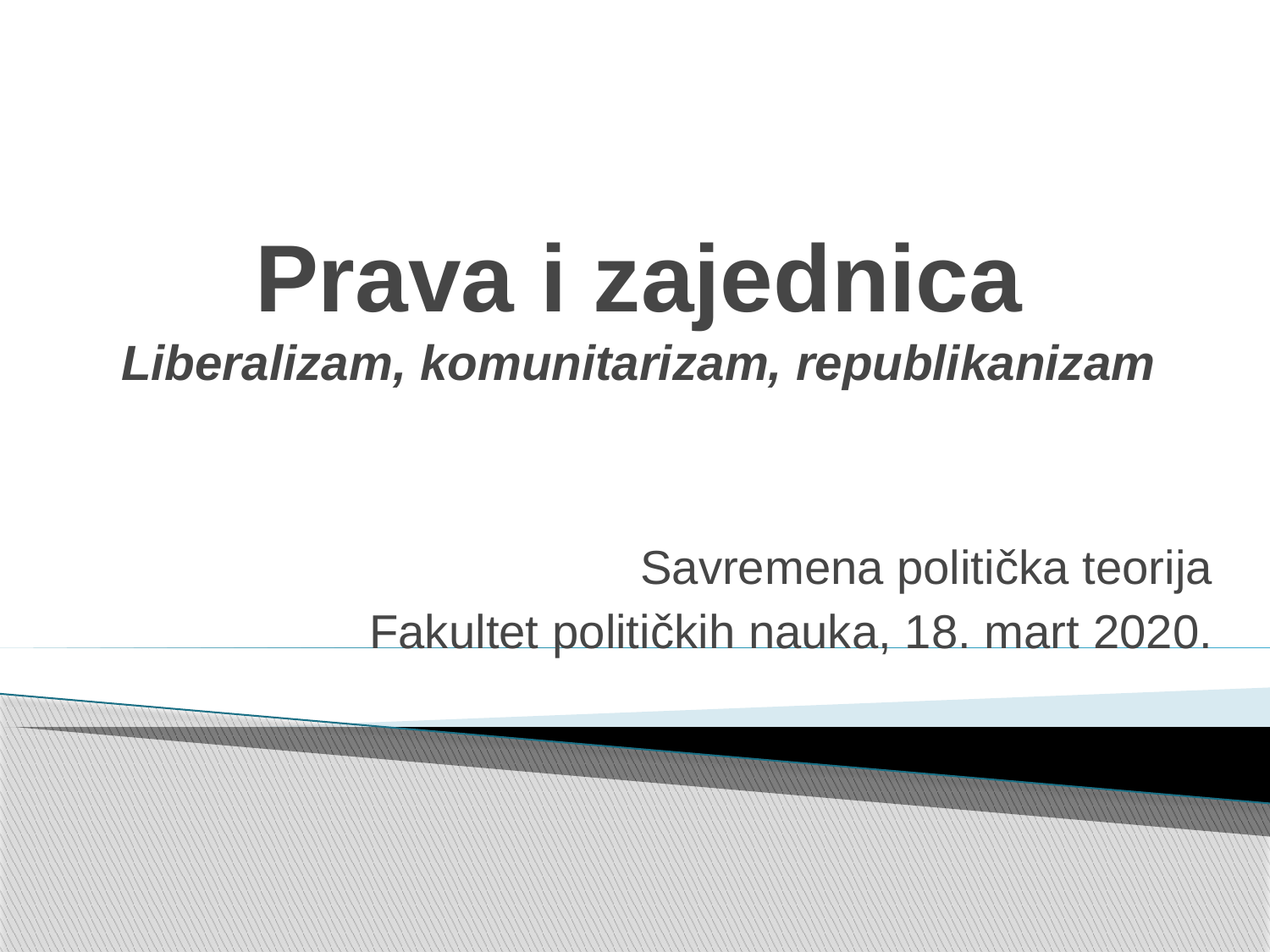

# Prava i zajednica Liberalizam, komunitarizam, republikanizam

Savremena politička teorija
Fakultet političkih nauka, 18. mart 2020.